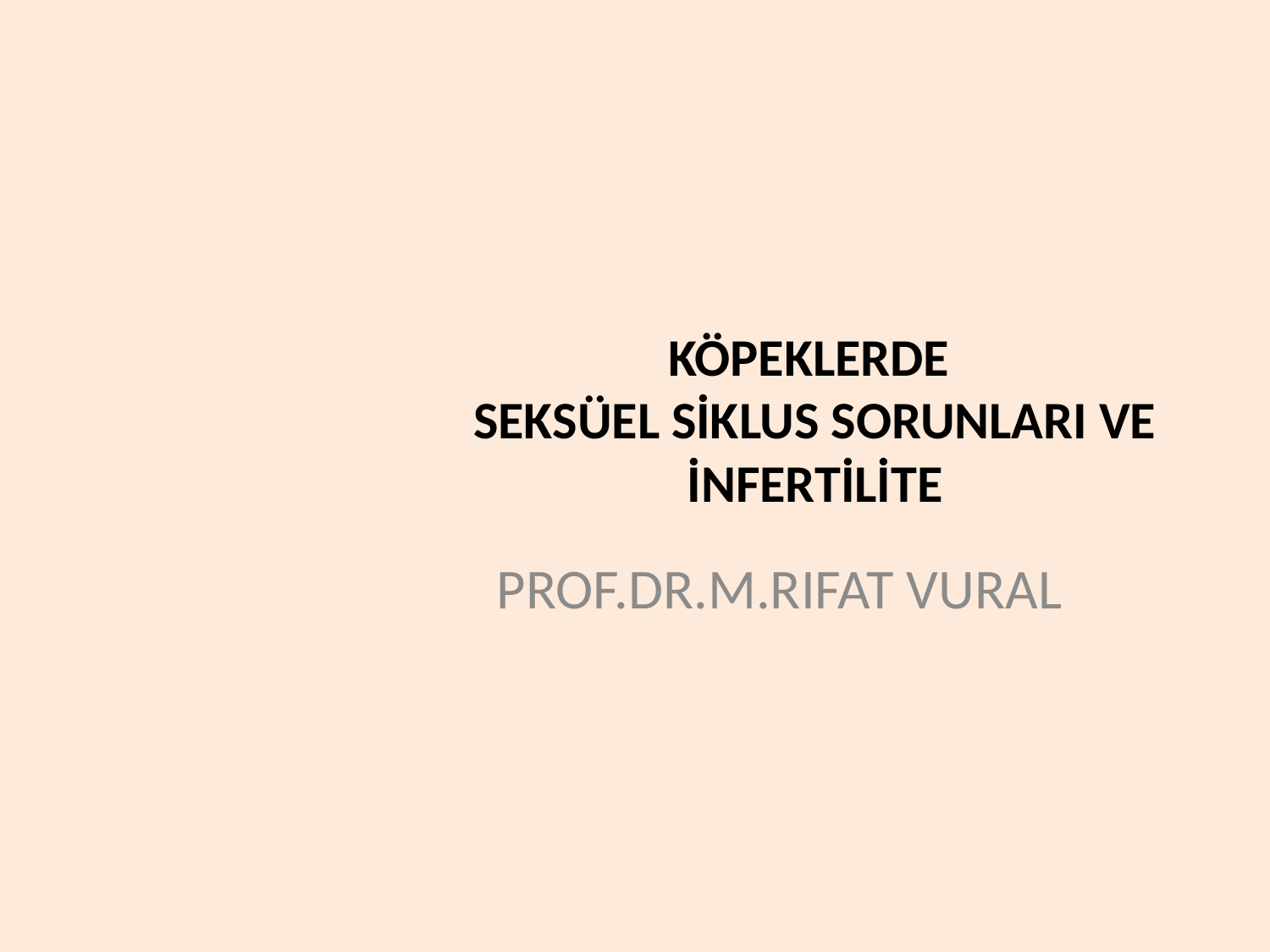

# KÖPEKLERDE SEKSÜEL SİKLUS SORUNLARI VE İNFERTİLİTE
PROF.DR.M.RIFAT VURAL